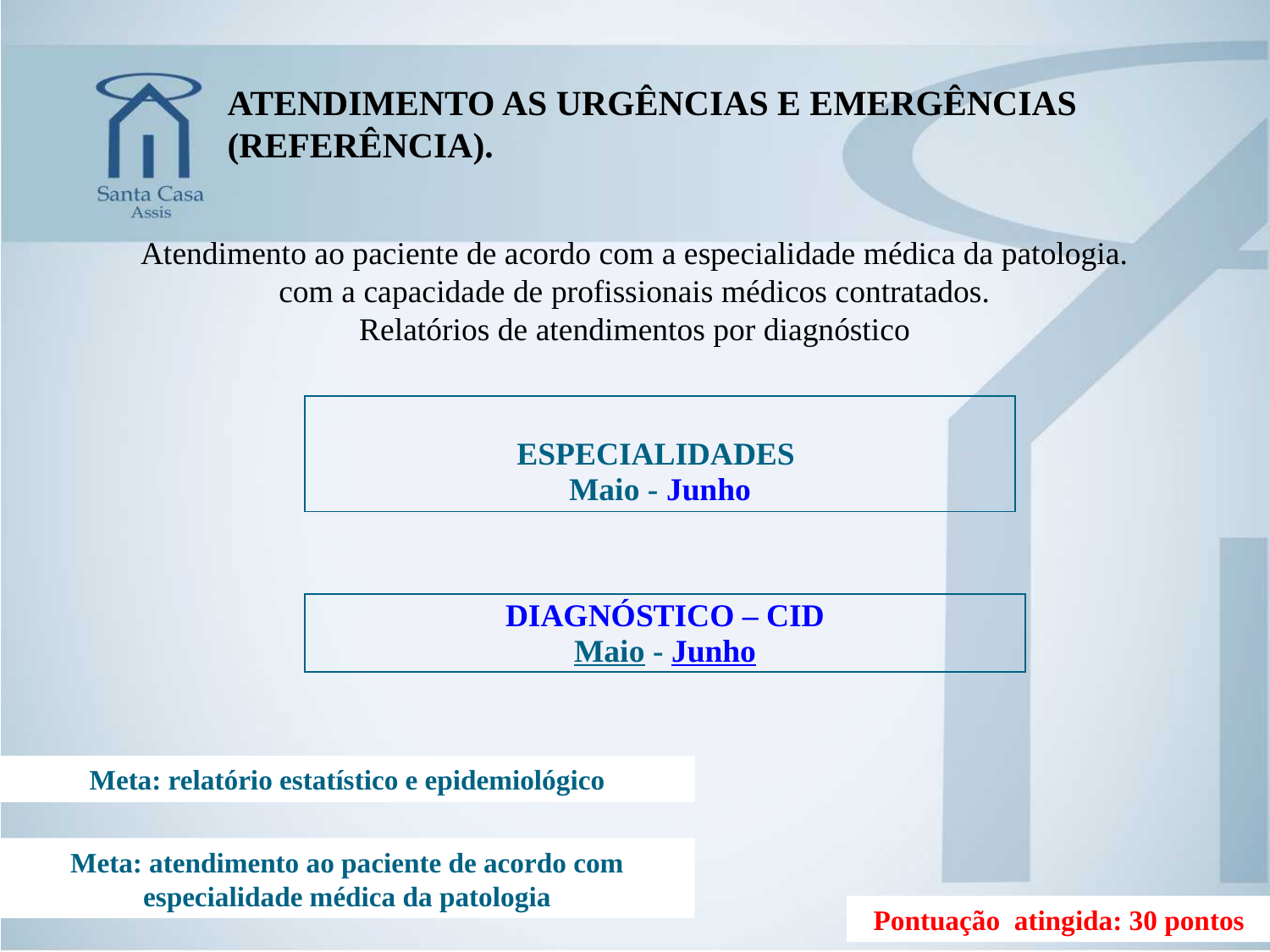

ATENDIMENTO AS URGÊNCIAS E EMERGÊNCIAS (REFERÊNCIA).
Atendimento ao paciente de acordo com a especialidade médica da patologia.
com a capacidade de profissionais médicos contratados.
Relatórios de atendimentos por diagnóstico
| ESPECIALIDADES Maio - Junho |
| --- |
| DIAGNÓSTICO – CID Maio - Junho |
| --- |
Meta: relatório estatístico e epidemiológico
Meta: atendimento ao paciente de acordo com especialidade médica da patologia
Pontuação  atingida: 30 pontos